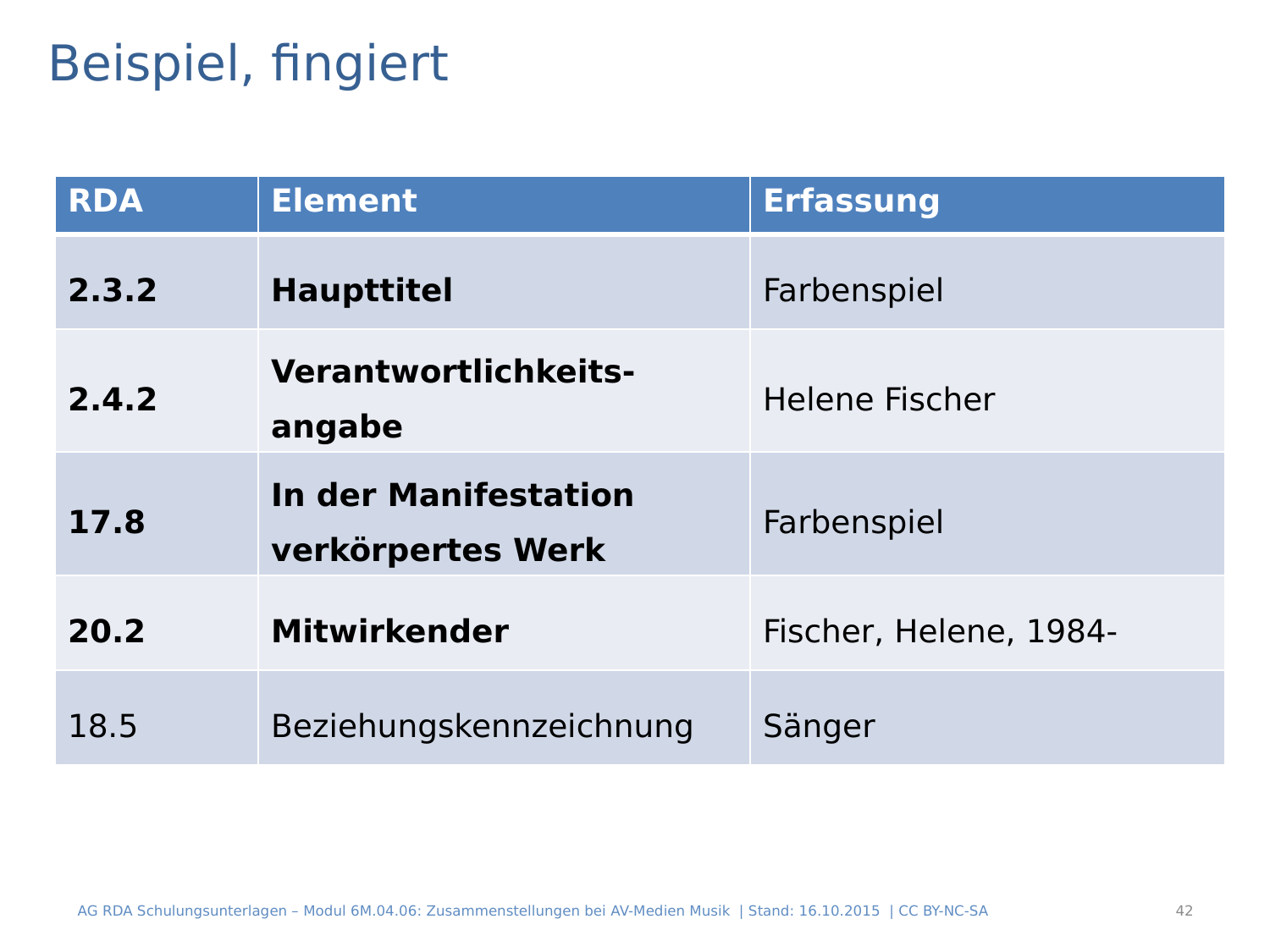

# Beispiel, fingiert
| RDA | Element | Erfassung |
| --- | --- | --- |
| 2.3.2 | Haupttitel | Farbenspiel |
| 2.4.2 | Verantwortlichkeits-angabe | Helene Fischer |
| 17.8 | In der Manifestation verkörpertes Werk | Farbenspiel |
| 20.2 | Mitwirkender | Fischer, Helene, 1984- |
| 18.5 | Beziehungskennzeichnung | Sänger |
AG RDA Schulungsunterlagen – Modul 6M.04.06: Zusammenstellungen bei AV-Medien Musik  | Stand: 16.10.2015  | CC BY-NC-SA
42